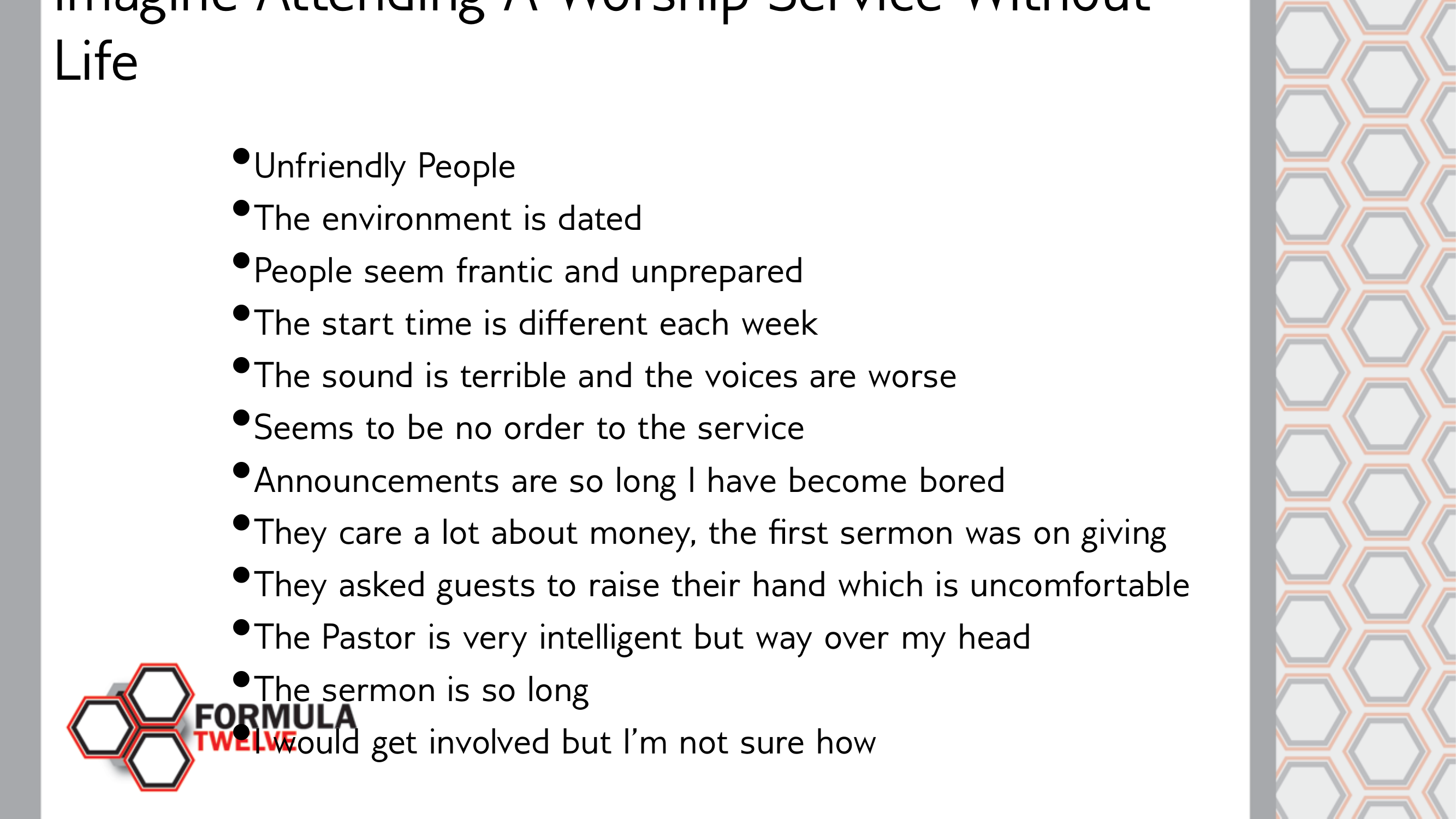

Imagine Attending A Worship Service Without Life

Unfriendly People
The environment is dated
People seem frantic and unprepared
The start time is different each week
The sound is terrible and the voices are worse
Seems to be no order to the service
Announcements are so long I have become bored
They care a lot about money, the first sermon was on giving
They asked guests to raise their hand which is uncomfortable
The Pastor is very intelligent but way over my head
The sermon is so long
I would get involved but I’m not sure how